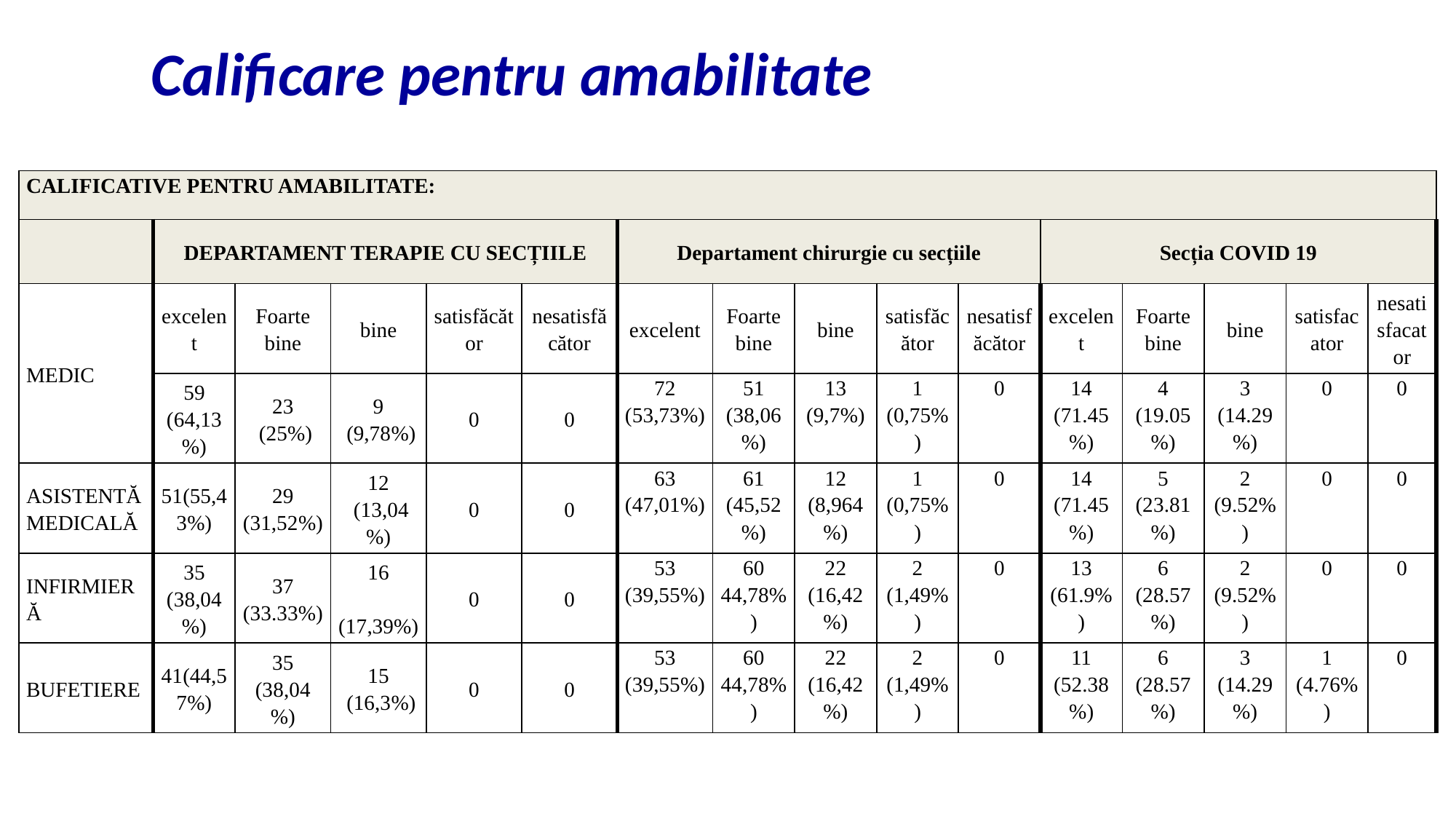

# Calificare pentru amabilitate
| CALIFICATIVE PENTRU AMABILITATE: |  |  |  |  |  |  |  |  |  |  |  |  |  |  |  |
| --- | --- | --- | --- | --- | --- | --- | --- | --- | --- | --- | --- | --- | --- | --- | --- |
|  | DEPARTAMENT TERAPIE CU SECȚIILE |  |  |  |  | Departament chirurgie cu secțiile |  |  |  |  | Secția COVID 19 |  |  |  |  |
| MEDIC | excelent | Foarte bine | bine | satisfăcător | nesatisfăcător | excelent | Foarte bine | bine | satisfăcător | nesatisfăcător | excelent | Foarte bine | bine | satisfacator | nesatisfacator |
|  | 59 (64,13%) | 23 (25%) | 9 (9,78%) | 0 | 0 | 72 (53,73%) | 51 (38,06%) | 13 (9,7%) | 1 (0,75%) | 0 | 14 (71.45%) | 4 (19.05%) | 3 (14.29%) | 0 | 0 |
| ASISTENTĂ MEDICALĂ | 51(55,43%) | 29 (31,52%) | 12 (13,04 %) | 0 | 0 | 63 (47,01%) | 61 (45,52%) | 12 (8,964%) | 1 (0,75%) | 0 | 14 (71.45%) | 5 (23.81%) | 2 (9.52%) | 0 | 0 |
| INFIRMIERĂ | 35 (38,04%) | 37 (33.33%) | 16 (17,39%) | 0 | 0 | 53 (39,55%) | 60 44,78%) | 22 (16,42%) | 2 (1,49%) | 0 | 13 (61.9%) | 6 (28.57%) | 2 (9.52%) | 0 | 0 |
| BUFETIERE | 41(44,57%) | 35 (38,04 %) | 15 (16,3%) | 0 | 0 | 53 (39,55%) | 60 44,78%) | 22 (16,42%) | 2 (1,49%) | 0 | 11 (52.38%) | 6 (28.57%) | 3 (14.29%) | 1 (4.76%) | 0 |